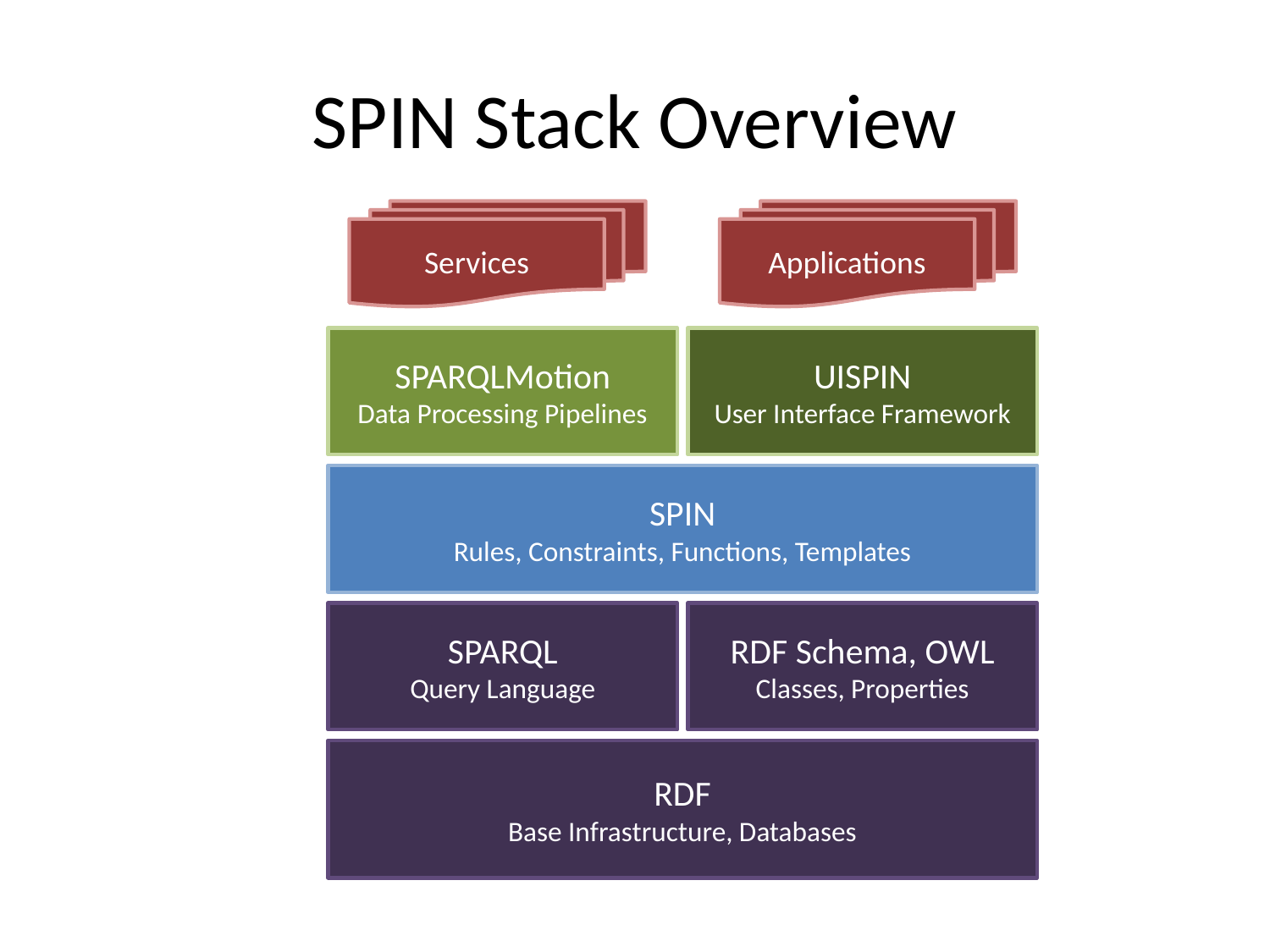

# SPIN Stack Overview
Services
Applications
SPARQLMotion
Data Processing Pipelines
UISPIN
User Interface Framework
SPIN
Rules, Constraints, Functions, Templates
SPARQL
Query Language
RDF Schema, OWL
Classes, Properties
RDF
Base Infrastructure, Databases